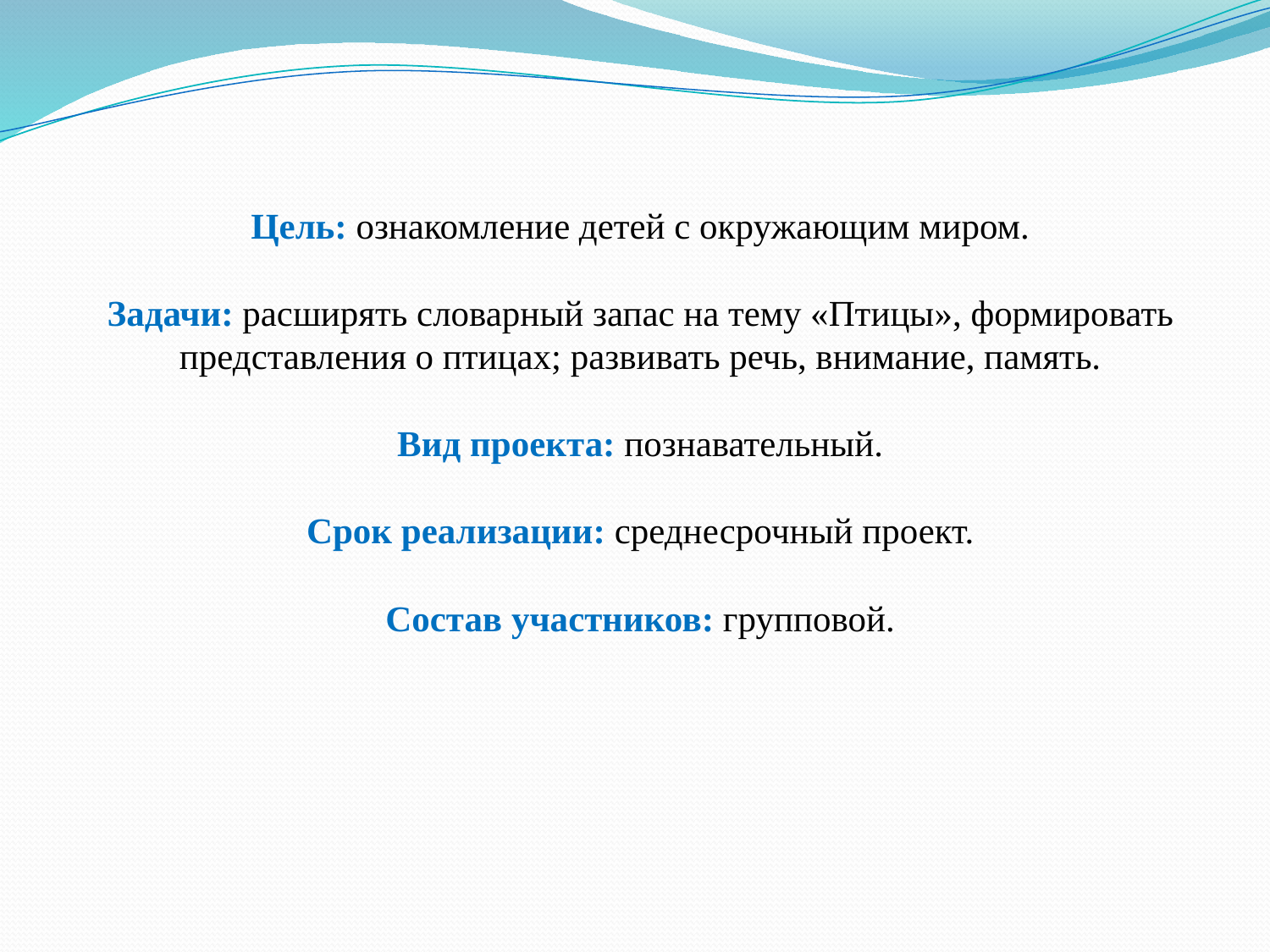

# Цель: ознакомление детей с окружающим миром. Задачи: расширять словарный запас на тему «Птицы», формировать представления о птицах; развивать речь, внимание, память. Вид проекта: познавательный. Срок реализации: среднесрочный проект. Состав участников: групповой.